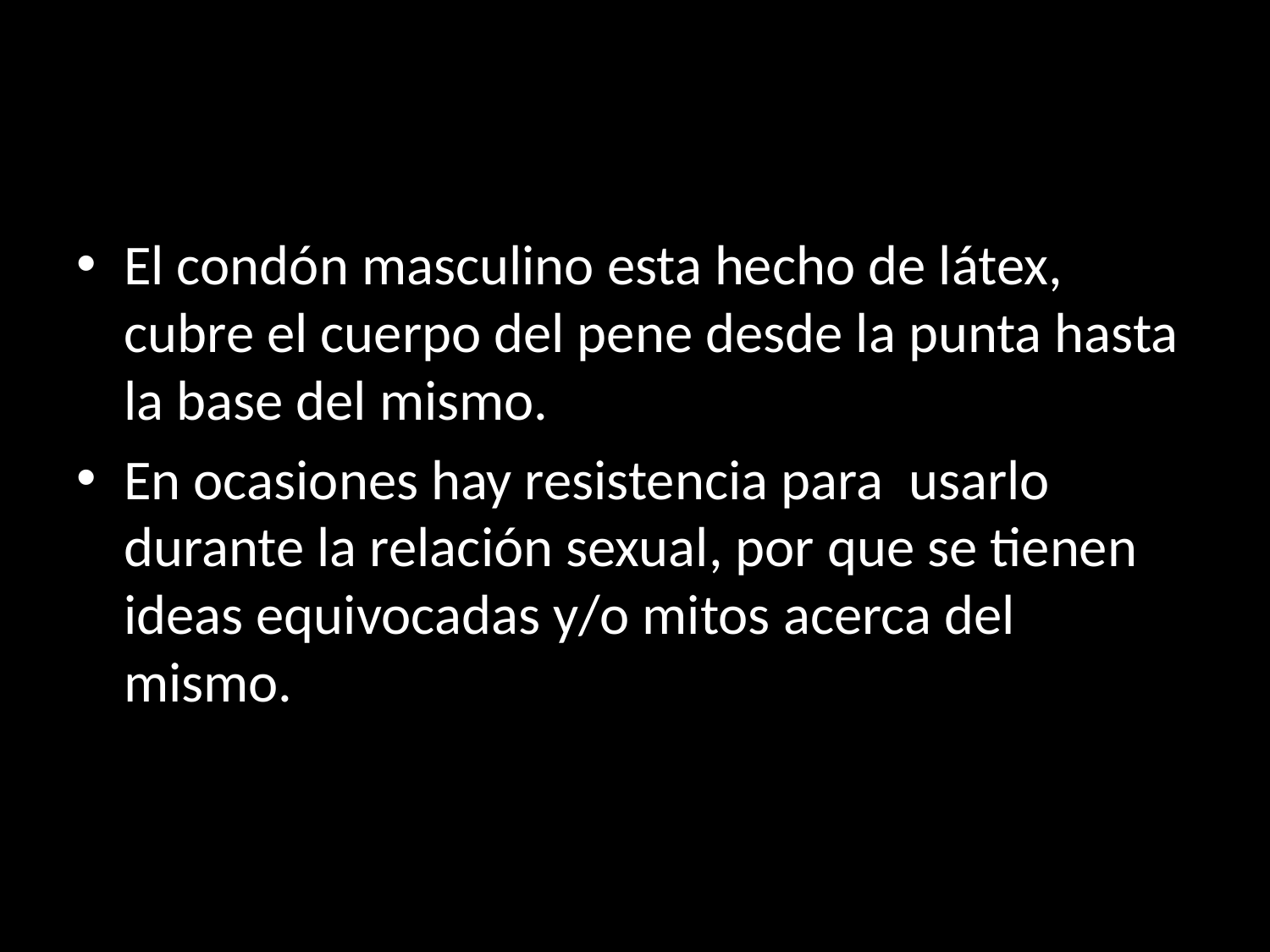

El condón masculino esta hecho de látex, cubre el cuerpo del pene desde la punta hasta la base del mismo.
En ocasiones hay resistencia para  usarlo durante la relación sexual, por que se tienen ideas equivocadas y/o mitos acerca del mismo.